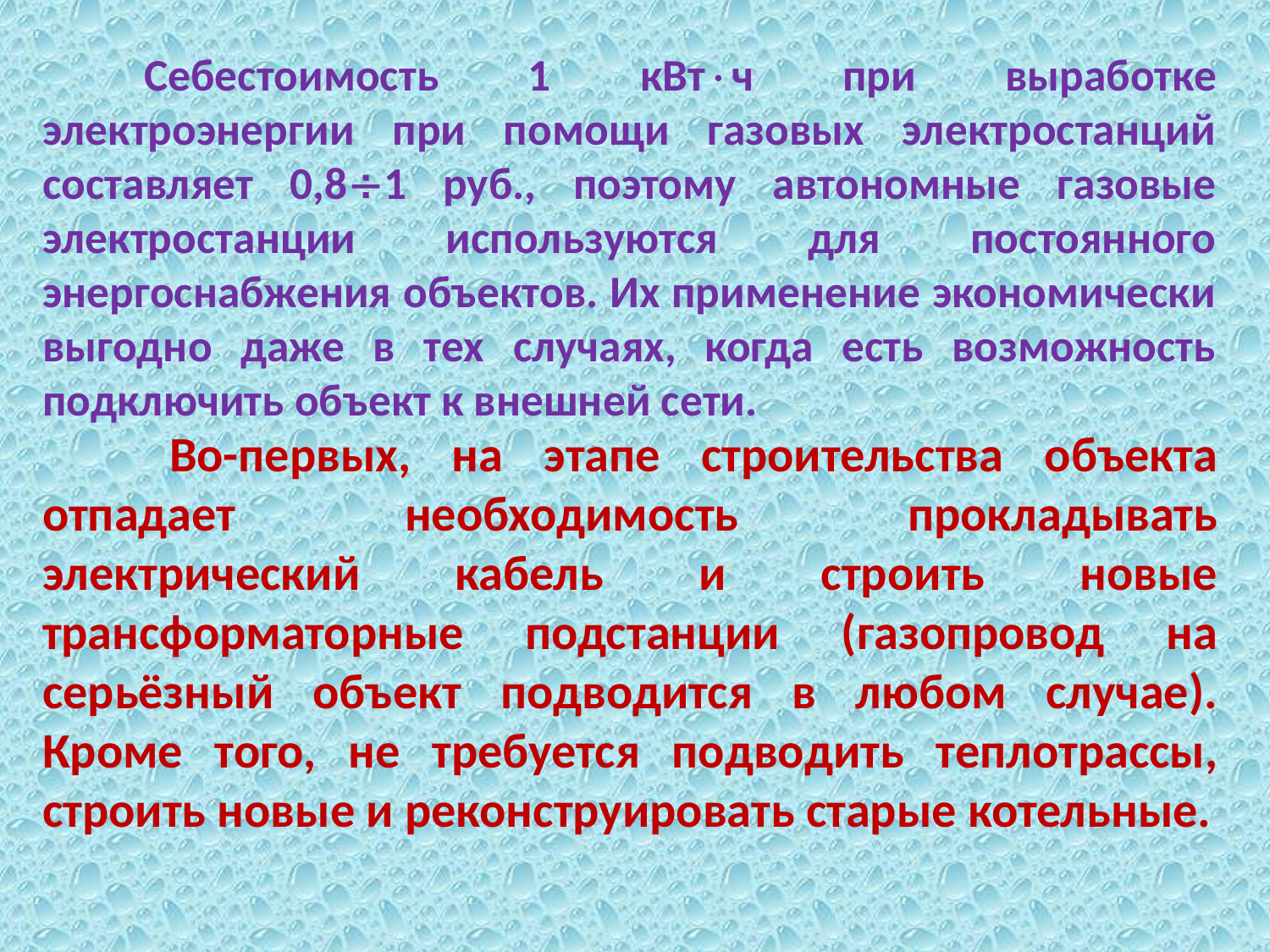

Себестоимость 1 кВт⋅ч при выработке электроэнергии при помощи газовых электростанций составляет 0,8÷1 руб., поэтому автономные газовые электростанции используются для постоянного энергоснабжения объектов. Их применение экономически выгодно даже в тех случаях, когда есть возможность подключить объект к внешней сети.
	Во-первых, на этапе строительства объекта отпадает необходимость прокладывать электрический кабель и строить новые трансформаторные подстанции (газопровод на серьёзный объект подводится в любом случае). Кроме того, не требуется подводить теплотрассы, строить новые и реконструировать старые котельные.